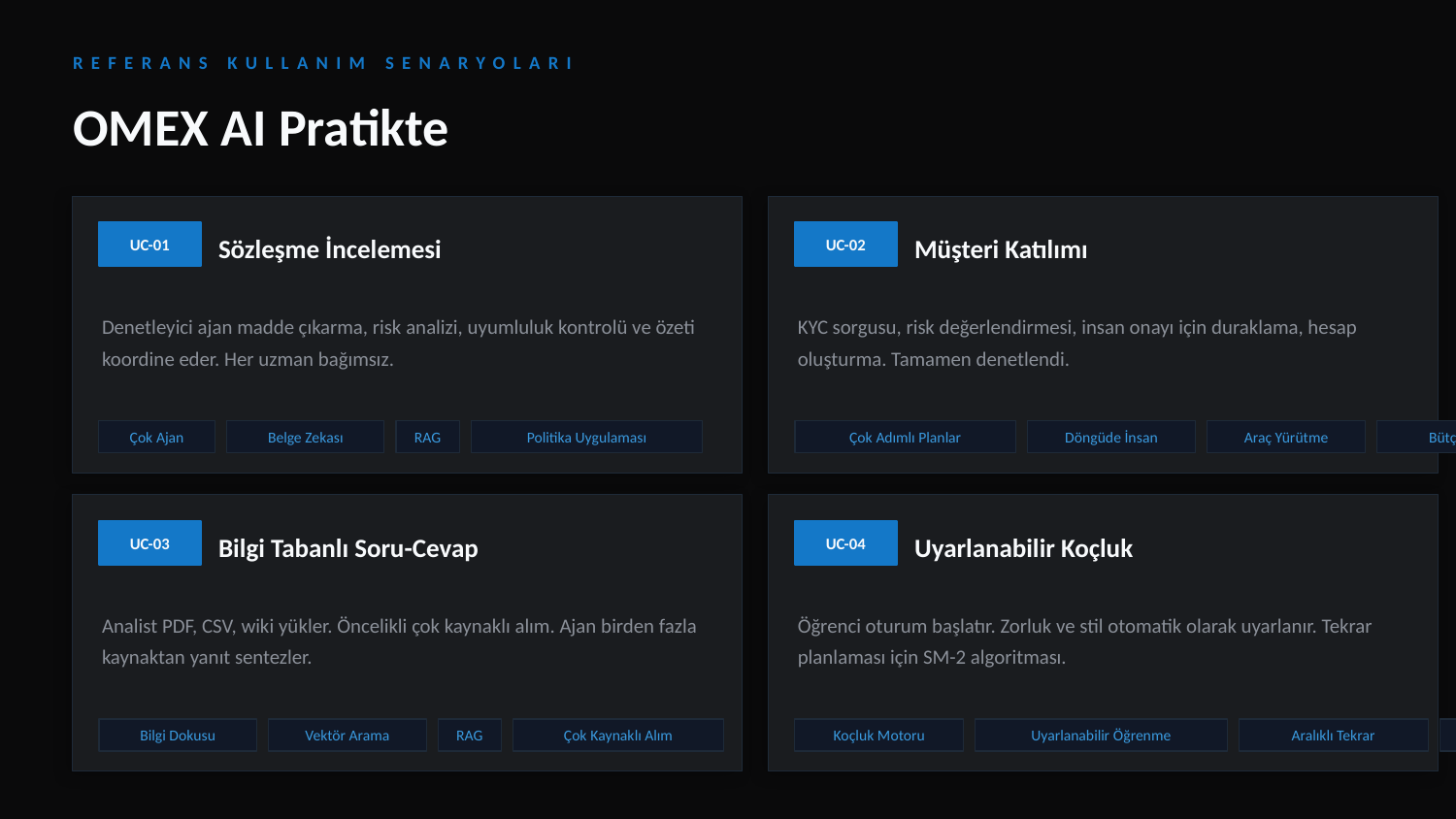

REFERANS KULLANIM SENARYOLARI
OMEX AI Pratikte

UC-01
Sözleşme İncelemesi

UC-02
Müşteri Katılımı
Denetleyici ajan madde çıkarma, risk analizi, uyumluluk kontrolü ve özeti koordine eder. Her uzman bağımsız.
KYC sorgusu, risk değerlendirmesi, insan onayı için duraklama, hesap oluşturma. Tamamen denetlendi.

Çok Ajan

Belge Zekası

RAG

Politika Uygulaması

Çok Adımlı Planlar

Döngüde İnsan

Araç Yürütme

Bütçe Koruyucuları

UC-03
Bilgi Tabanlı Soru-Cevap

UC-04
Uyarlanabilir Koçluk
Analist PDF, CSV, wiki yükler. Öncelikli çok kaynaklı alım. Ajan birden fazla kaynaktan yanıt sentezler.
Öğrenci oturum başlatır. Zorluk ve stil otomatik olarak uyarlanır. Tekrar planlaması için SM-2 algoritması.

Bilgi Dokusu

Vektör Arama

RAG

Çok Kaynaklı Alım

Koçluk Motoru

Uyarlanabilir Öğrenme

Aralıklı Tekrar

Değerlendirme